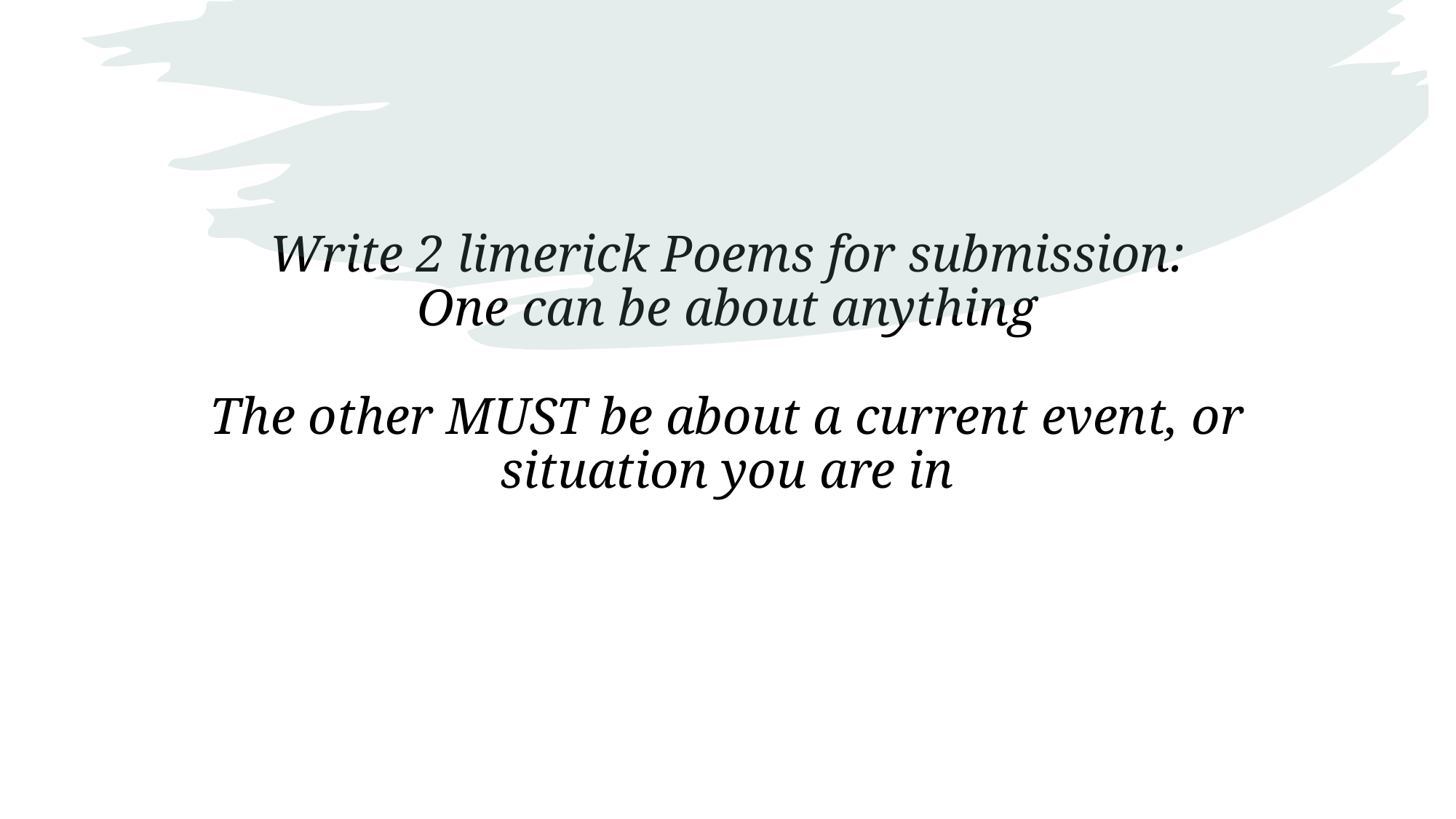

# Write 2 limerick Poems for submission: One can be about anything The other MUST be about a current event, or situation you are in